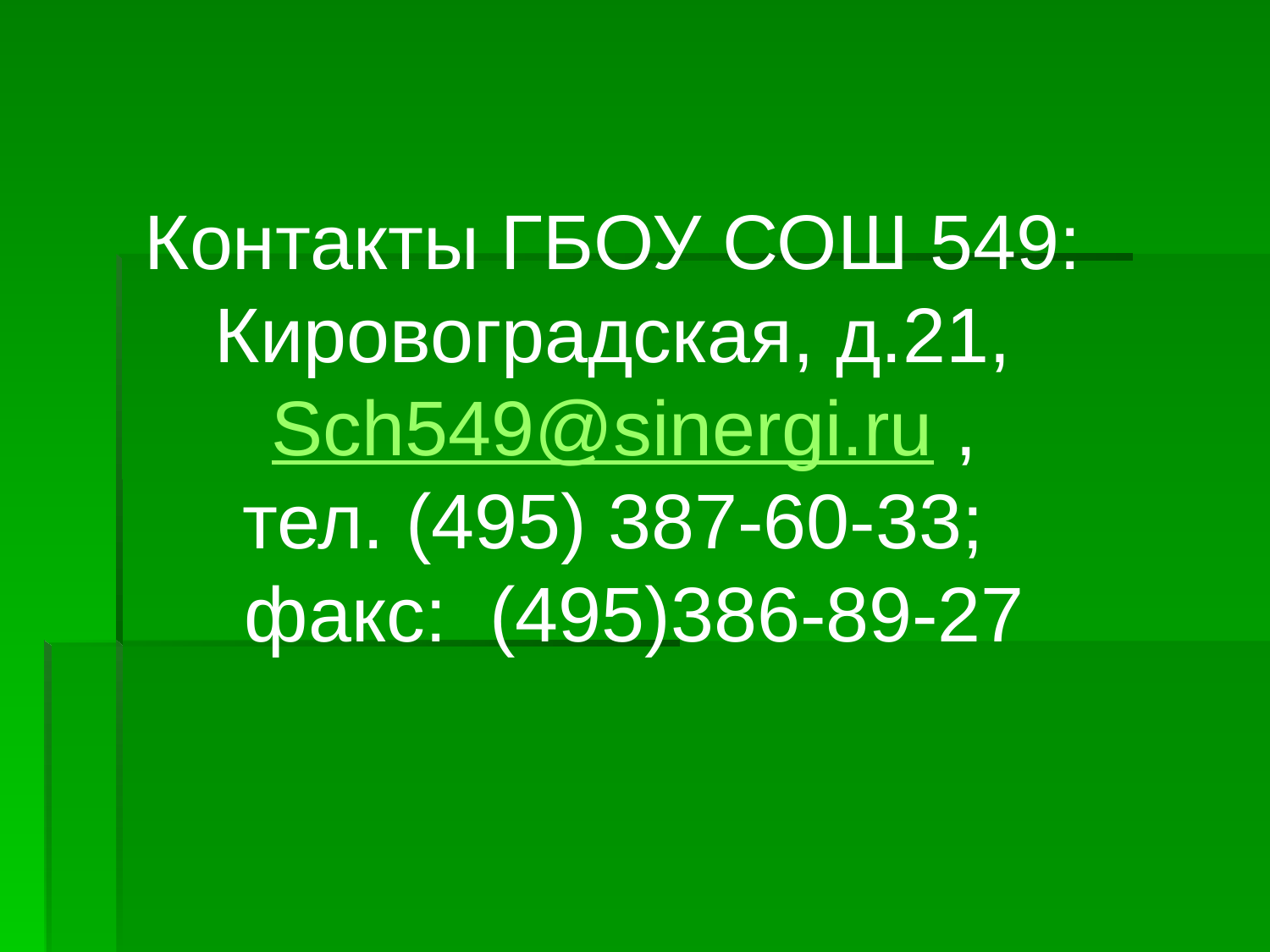

Контакты ГБОУ СОШ 549:
Кировоградская, д.21,  Sch549@sinergi.ru ,
тел. (495) 387-60-33;
факс:  (495)386-89-27